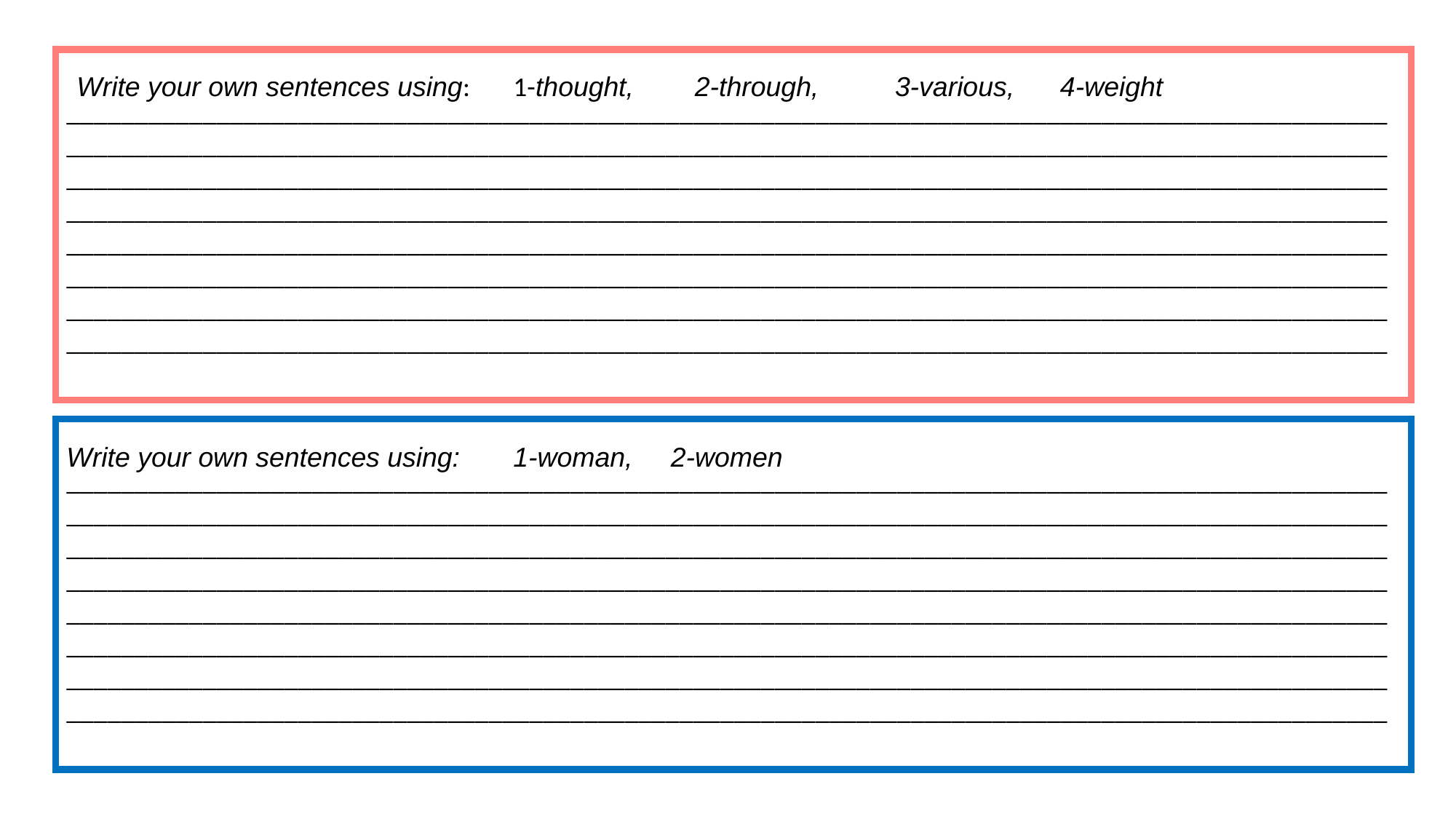

________________________________________________________________________________________________________________________________________________________________________________________________________________________________________________________________________________________________________________________________________________________________________________________________________________________________________________________________________________________________________________________________________________________________________________________________________________________________________________________________________________________________________________________________________________________________________________________________________
Write your own sentences using:       1-thought,        2-through,          3-various,      4-weight
________________________________________________________________________________________________________________________________________________________________________________________________________________________________________________________________________________________________________________________________________________________________________________________________________________________________________________________________________________________________________________________________________________________________________________________________________________________________________________________________________________________________________________________________________________________________________________________________________
Write your own sentences using:       1-woman,     2-women